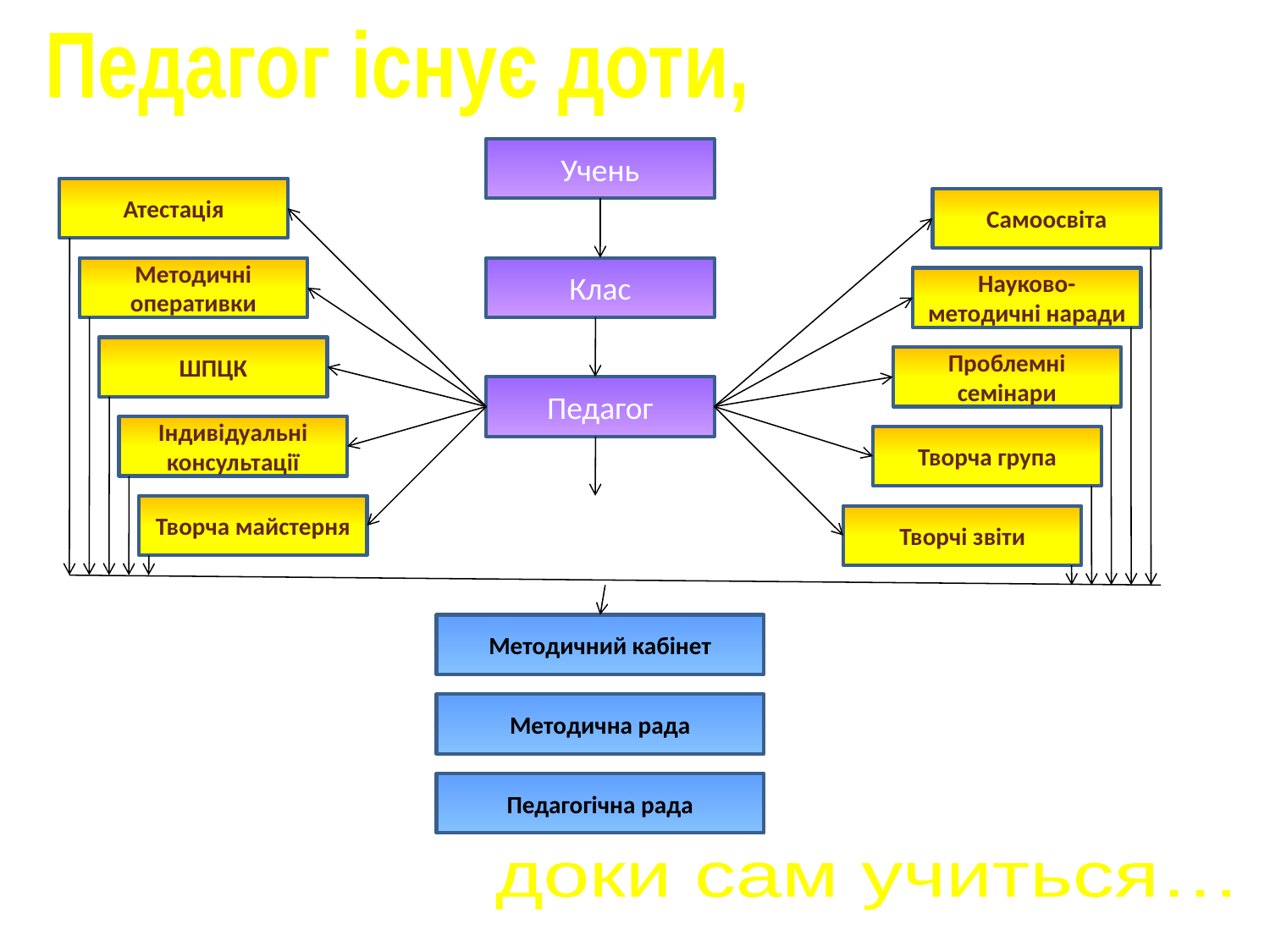

Педагог існує доти,
Учень
Атестація
Методичні оперативки
ШПЦК
Індивідуальні консультації
Творча майстерня
Самоосвіта
Науково-методичні наради
Проблемні семінари
Творча група
Творчі звіти
Клас
Педагог
Методичний кабінет
Методична рада
Педагогічна рада
доки сам учиться…